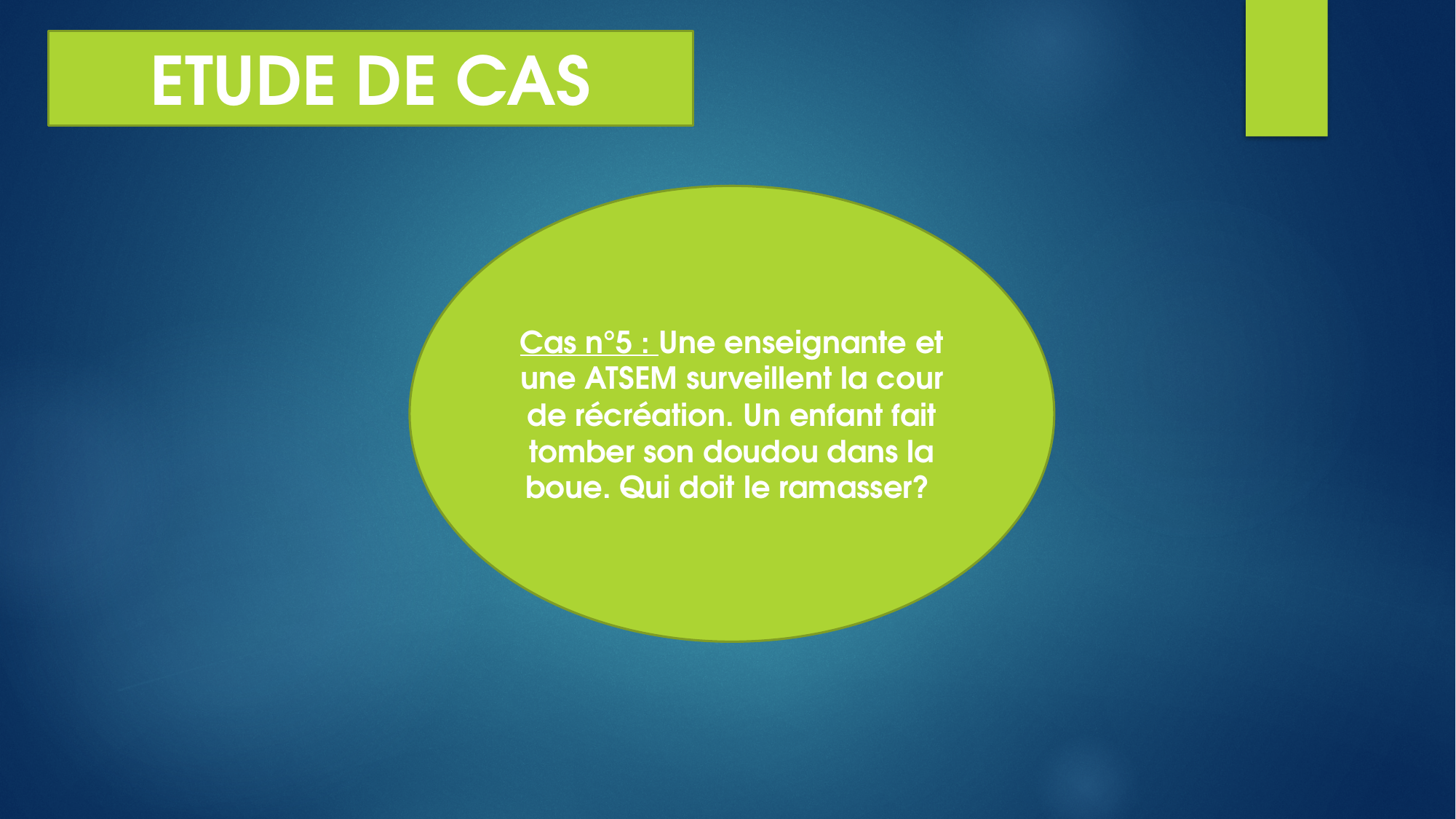

ETUDE DE CAS
Cas n°5 : Une enseignante et une ATSEM surveillent la cour de récréation. Un enfant fait tomber son doudou dans la boue. Qui doit le ramasser?